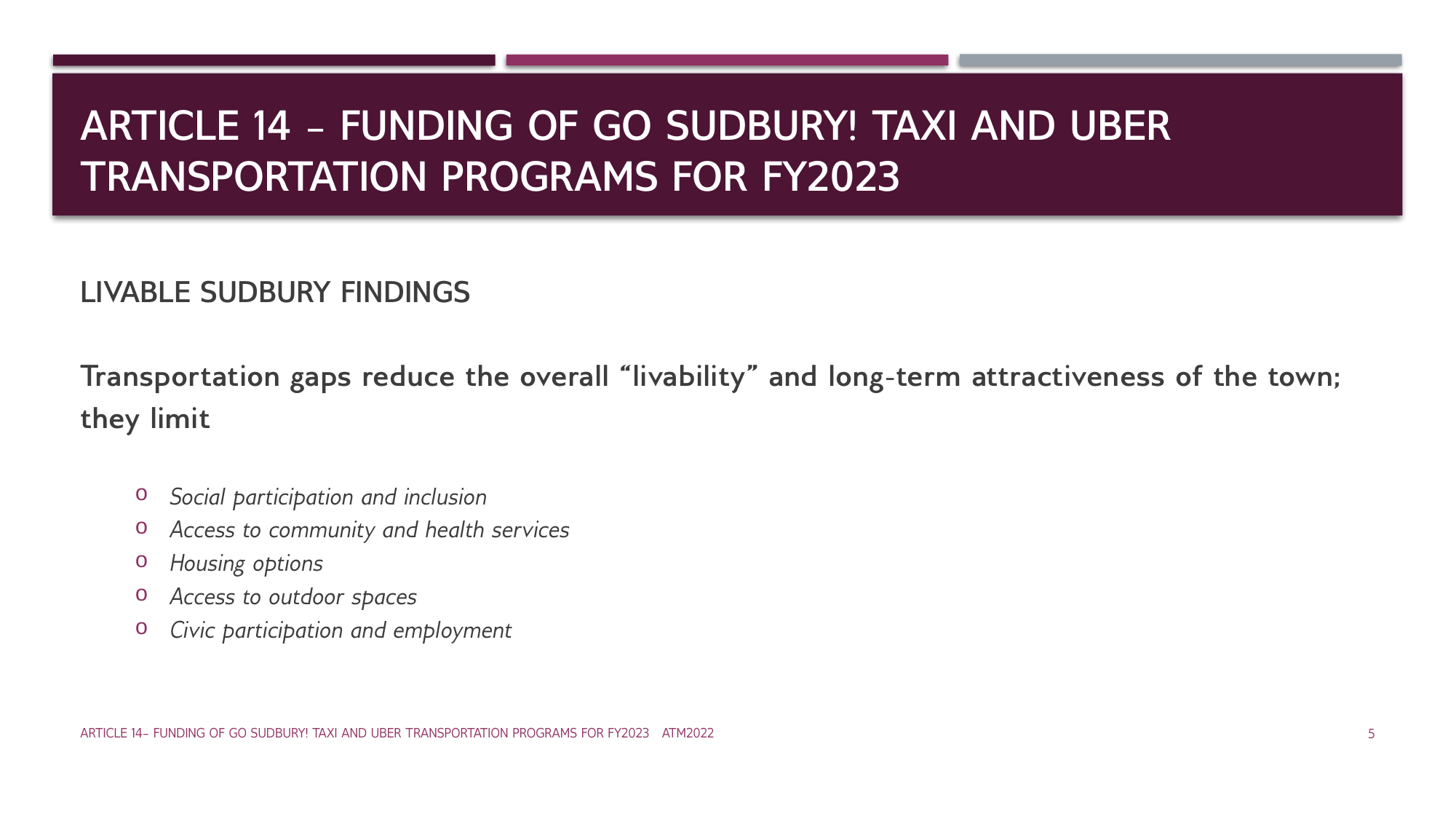

# ARTICLE 14 – FUNDING OF GO SUDBURY! TAXI AND UBER TRANSPORTATION PROGRAMS FOR FY2023
LIVABLE SUDBURY FINDINGS

Transportation gaps reduce the overall “livability” and long-term attractiveness of the town; they limit

Social participation and inclusion
Access to community and health services
Housing options
Access to outdoor spaces
Civic participation and employment

ARTICLE 14– FUNDING OF GO SUDBURY! TAXI AND UBER TRANSPORTATION PROGRAMS FOR FY2023   ATM2022
5